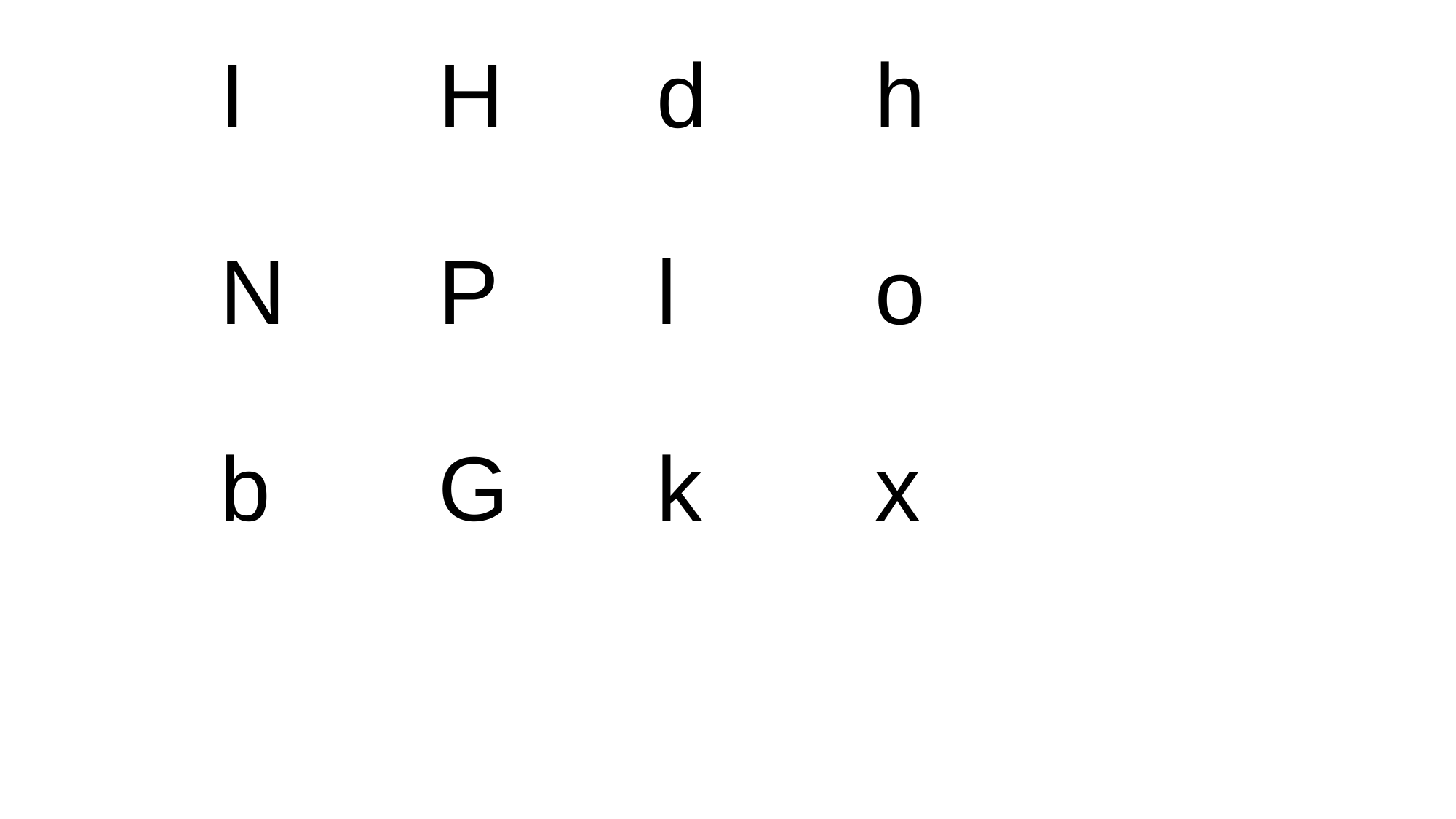

# I		H		d		h N		P		l		o b		G		k		x